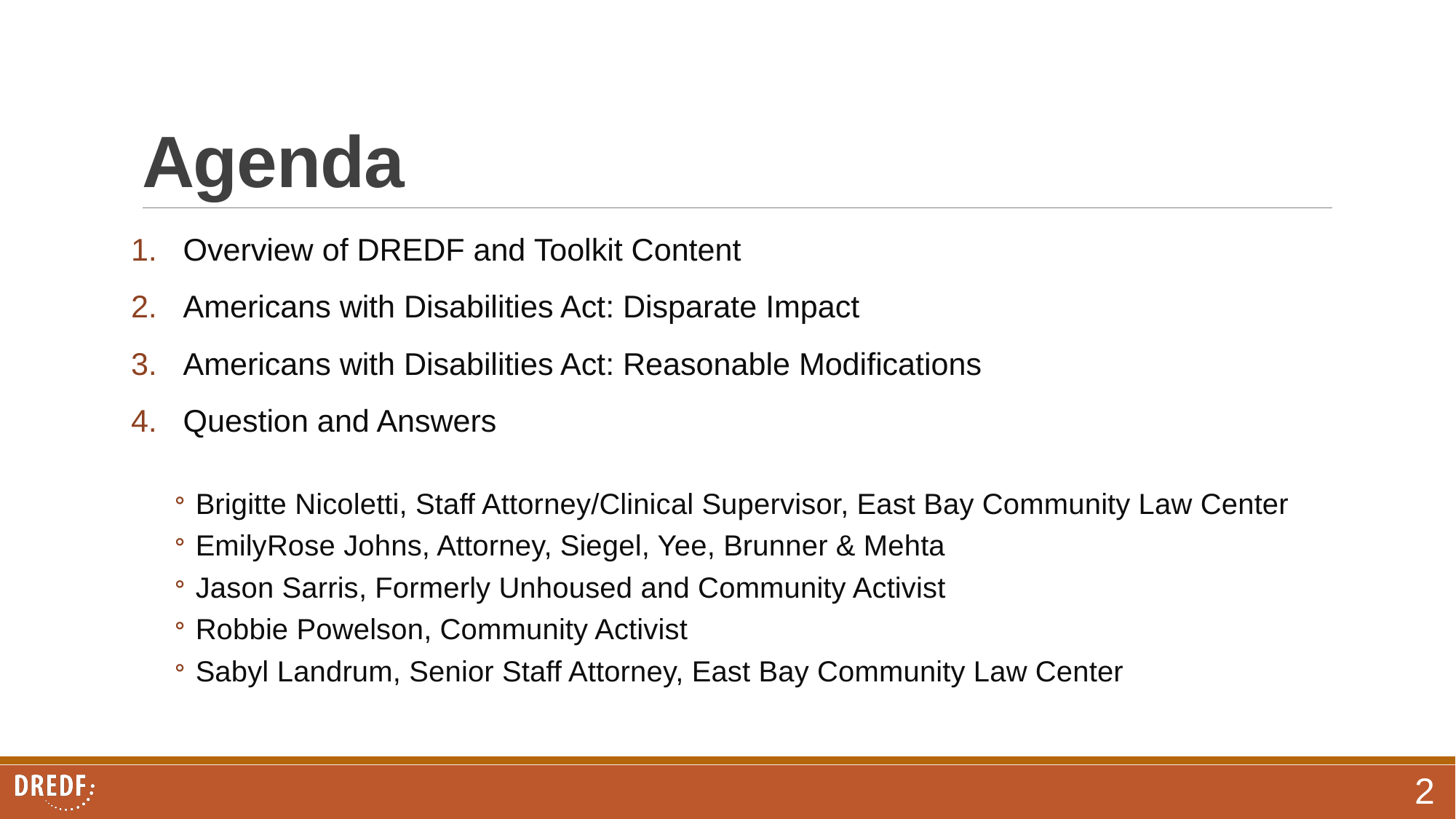

# Agenda
Overview of DREDF and Toolkit Content
Americans with Disabilities Act: Disparate Impact
Americans with Disabilities Act: Reasonable Modifications
Question and Answers

Brigitte Nicoletti, Staff Attorney/Clinical Supervisor, East Bay Community Law Center
EmilyRose Johns, Attorney, Siegel, Yee, Brunner & Mehta
Jason Sarris, Formerly Unhoused and Community Activist
Robbie Powelson, Community Activist
Sabyl Landrum, Senior Staff Attorney, East Bay Community Law Center
2